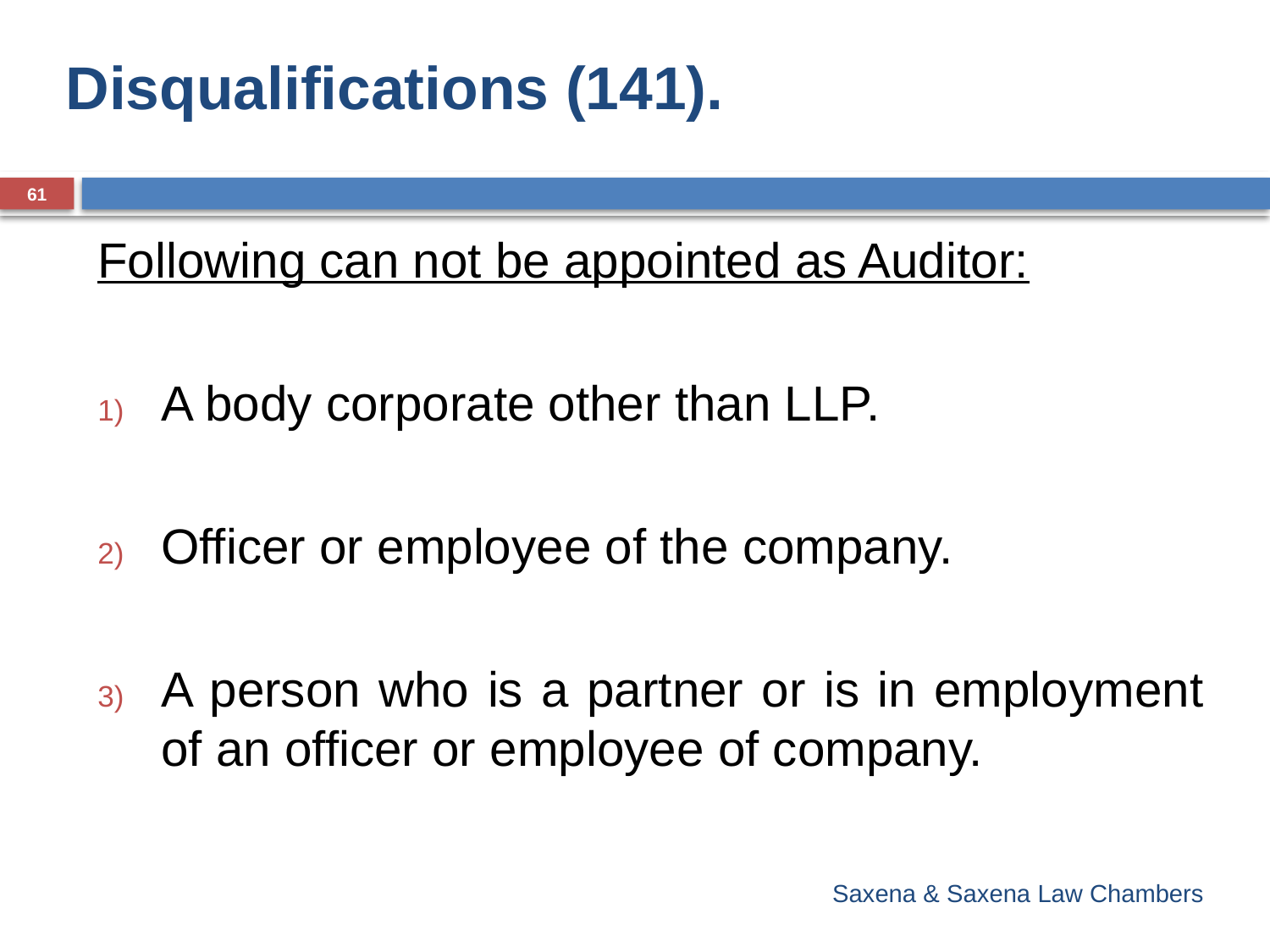

# Disqualifications (141).
61
Following can not be appointed as Auditor:

A body corporate other than LLP.

Officer or employee of the company.

A person who is a partner or is in employment of an officer or employee of company.

Saxena & Saxena Law Chambers